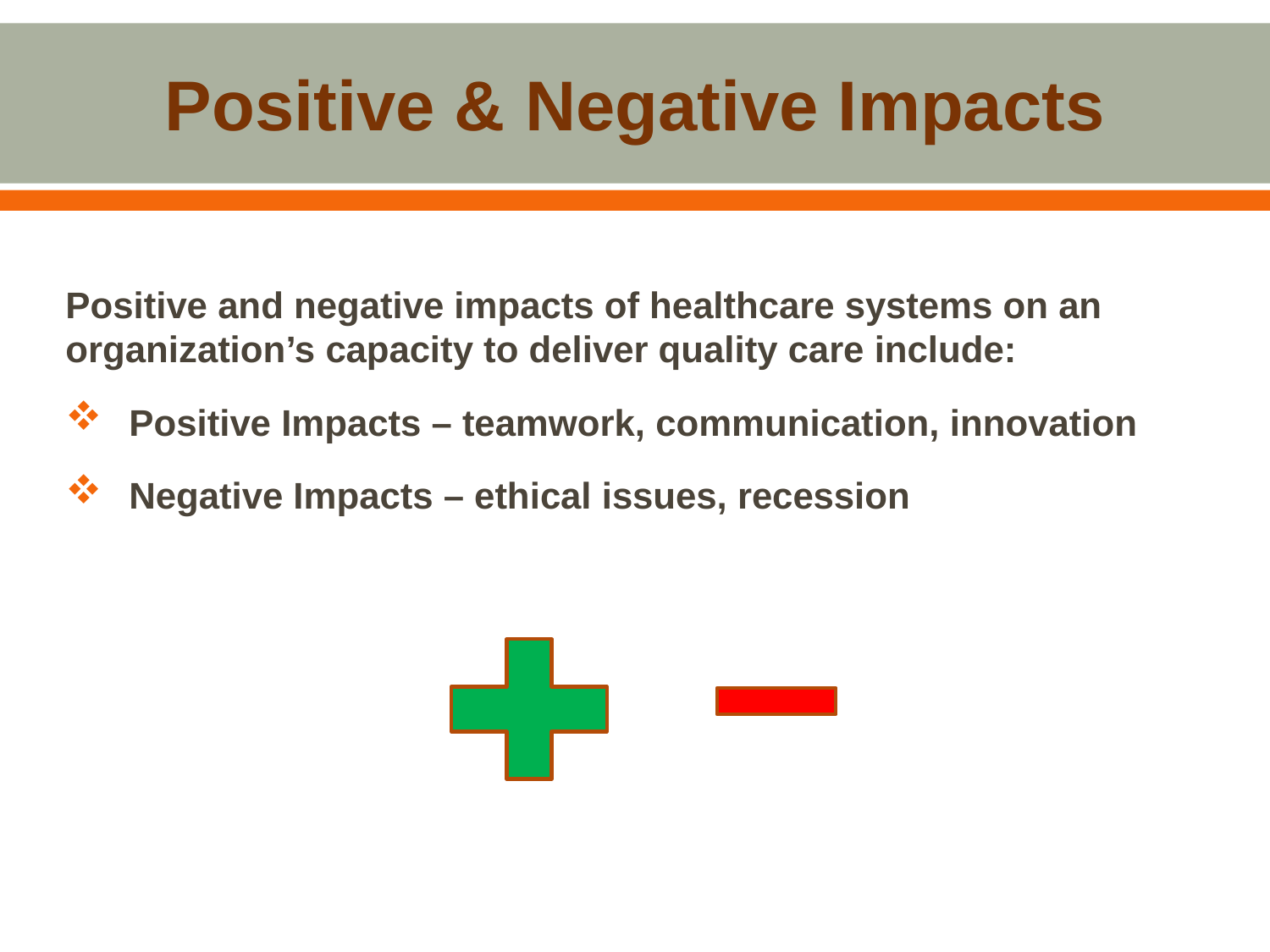

# Positive & Negative Impacts
Positive and negative impacts of healthcare systems on an organization’s capacity to deliver quality care include:
Positive Impacts – teamwork, communication, innovation
Negative Impacts – ethical issues, recession